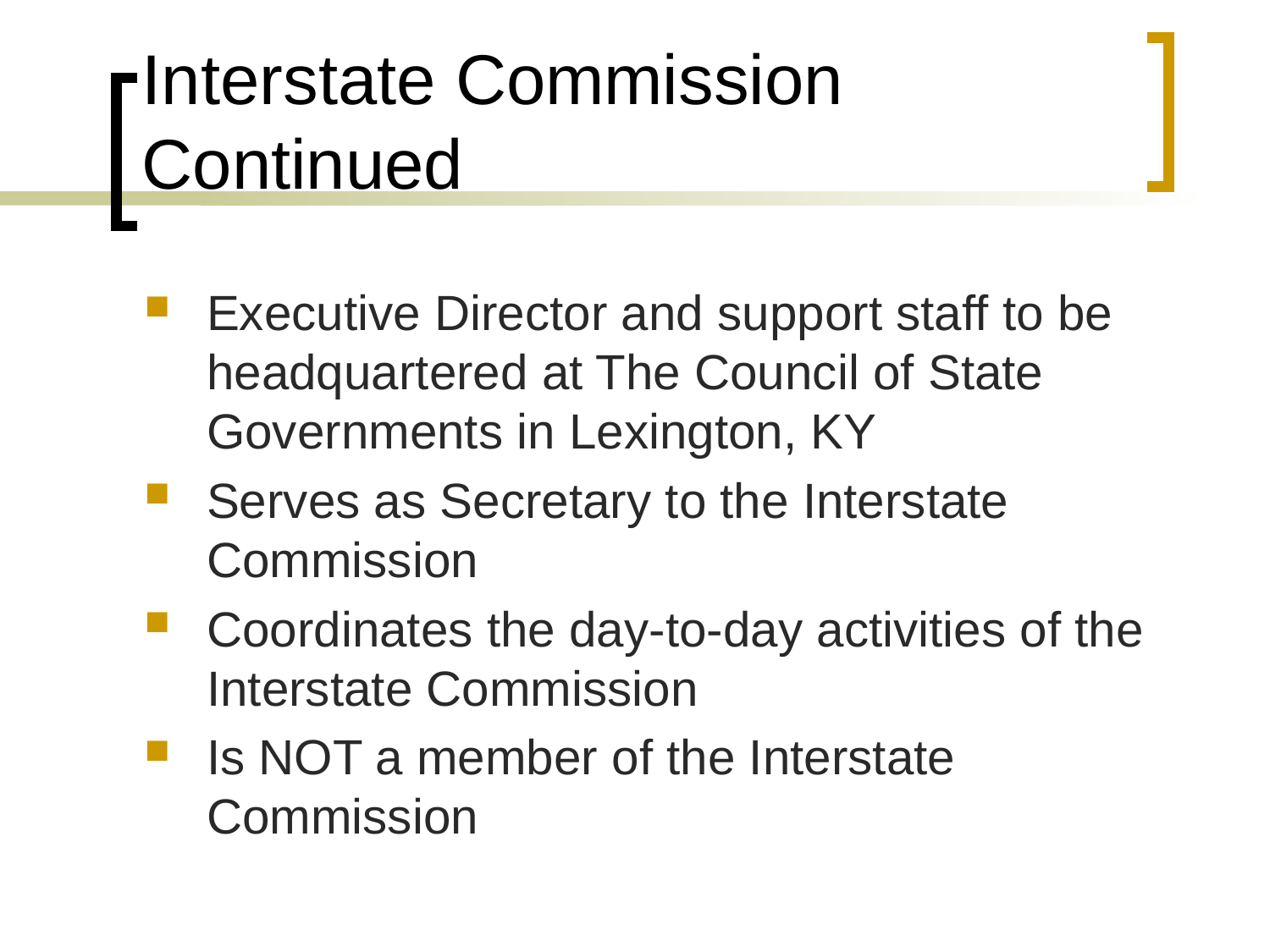

# Interstate Commission Continued
Executive Director and support staff to be headquartered at The Council of State Governments in Lexington, KY
Serves as Secretary to the Interstate Commission
Coordinates the day-to-day activities of the Interstate Commission
Is NOT a member of the Interstate Commission